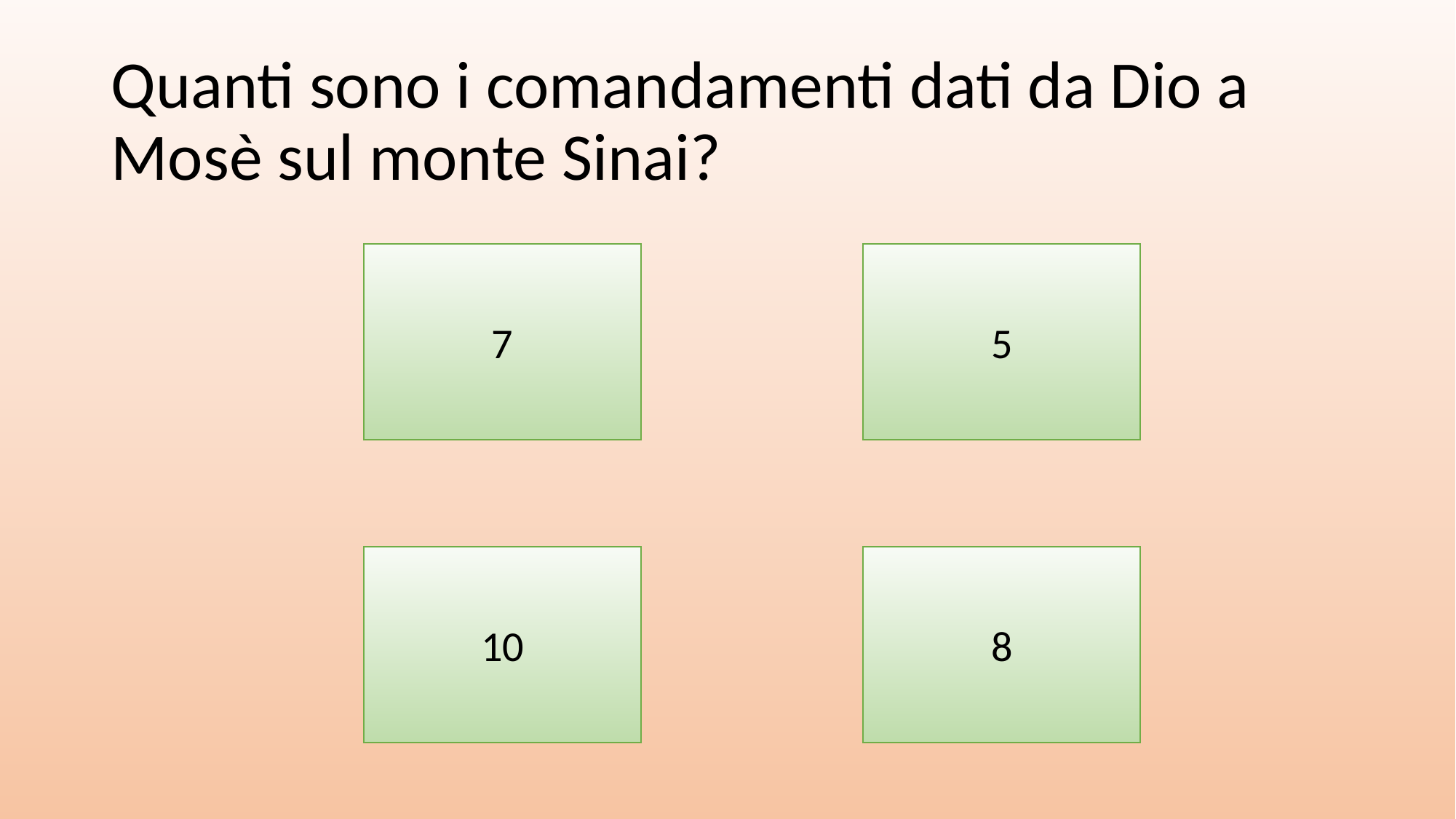

# Quanti sono i comandamenti dati da Dio a Mosè sul monte Sinai?
7
5
10
8